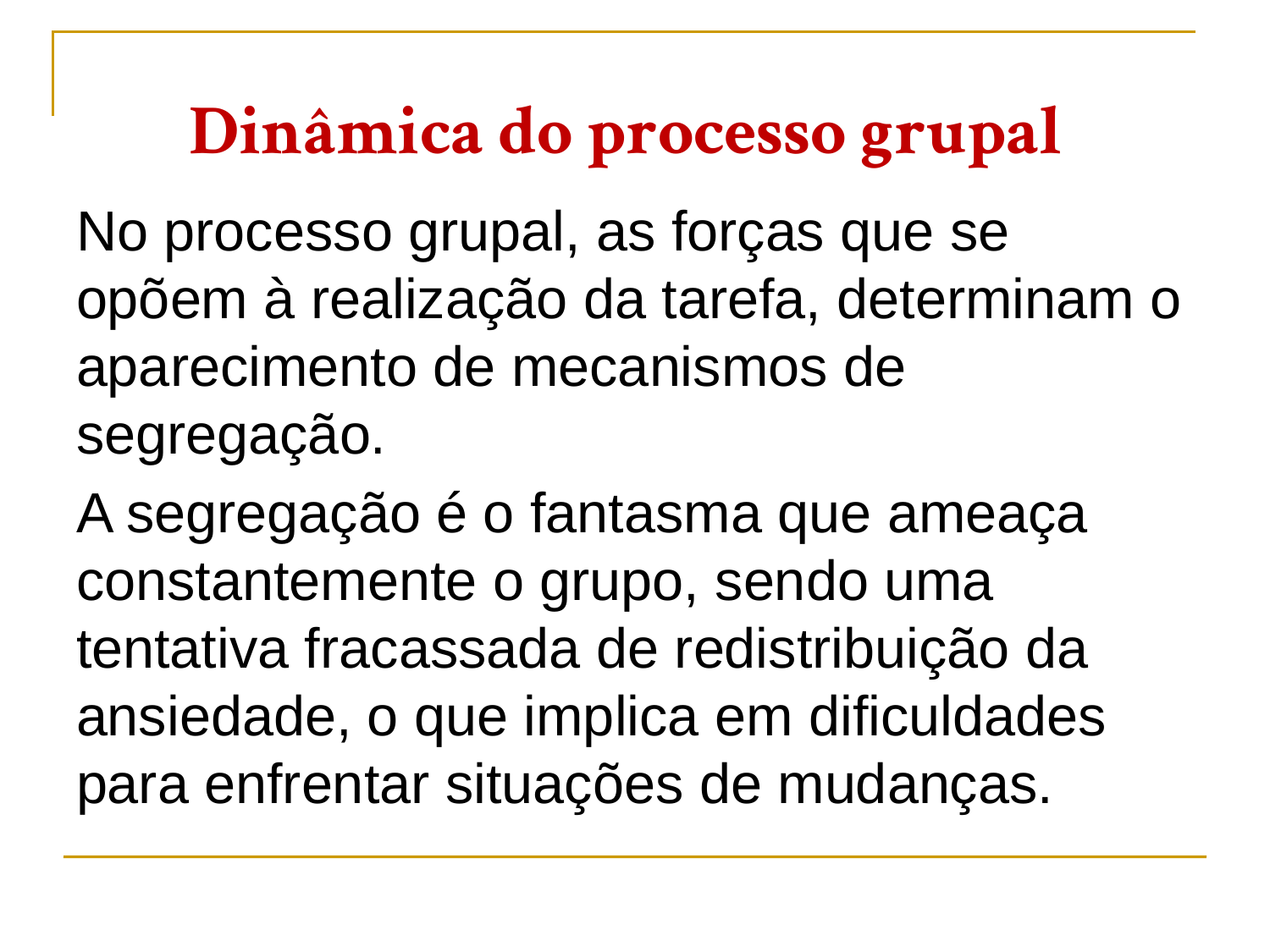

Dinâmica do processo grupal

No processo grupal, as forças que se opõem à realização da tarefa, determinam o aparecimento de mecanismos de segregação.
A segregação é o fantasma que ameaça constantemente o grupo, sendo uma tentativa fracassada de redistribuição da ansiedade, o que implica em dificuldades para enfrentar situações de mudanças.